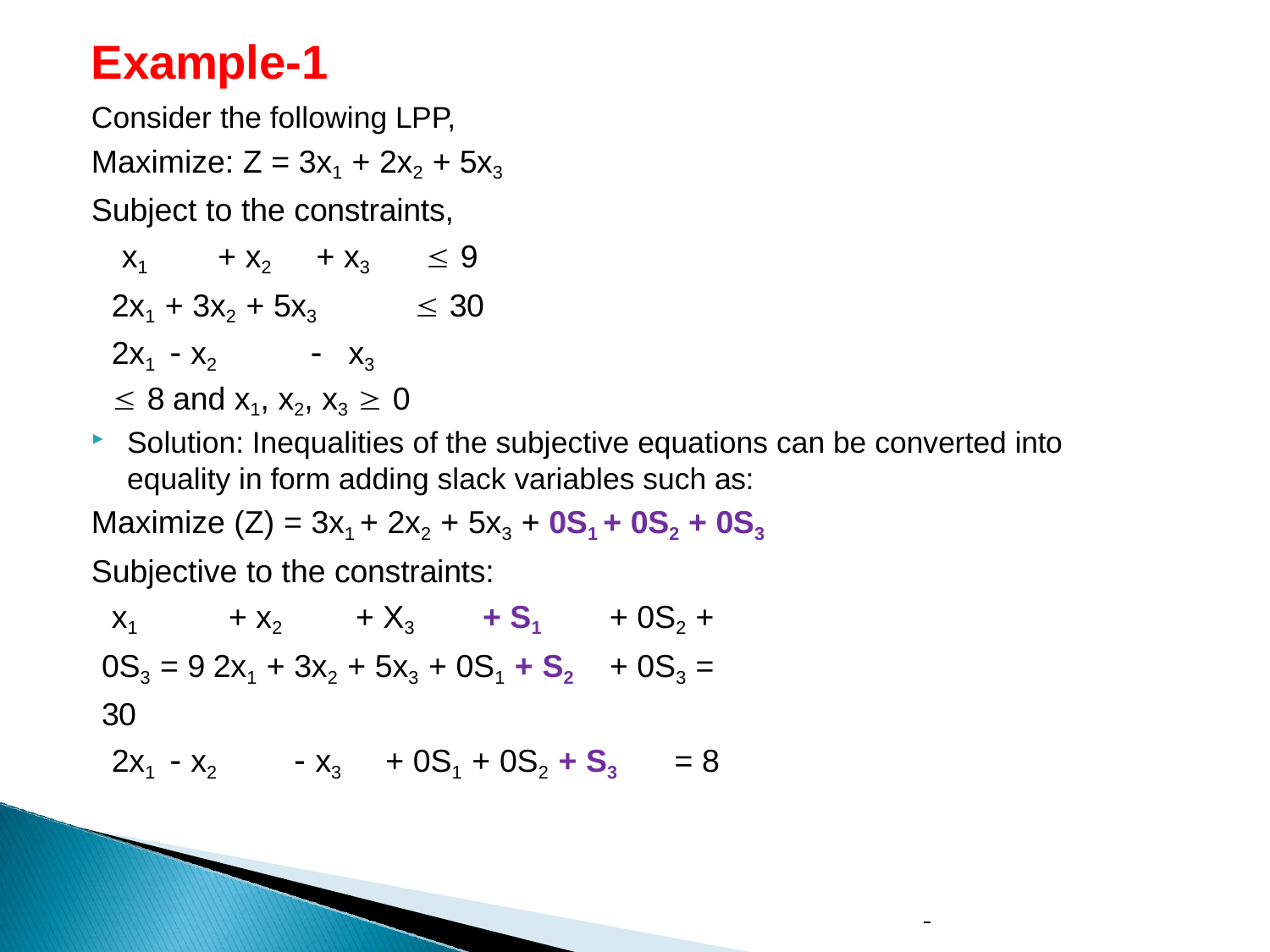

# Example-1
Consider the following LPP, Maximize: Z = 3x1 + 2x2 + 5x3 Subject to the constraints,
x1	+ x2	+ x3	≤ 9
2x1 + 3x2 + 5x3	≤ 30
2x1  − x2	−	x3	≤ 8 and x1, x2, x3 ≥ 0
Solution: Inequalities of the subjective equations can be converted into equality in form adding slack variables such as:
Maximize (Z) = 3x1 + 2x2 + 5x3 + 0S1 + 0S2 + 0S3
Subjective to the constraints:
x1	+ x2	+ X3	+ S1	+ 0S2 + 0S3 = 9 2x1 + 3x2 + 5x3 + 0S1 + S2	+ 0S3 = 30
2x1  − x2	− x3	+ 0S1 + 0S2 + S3	= 8